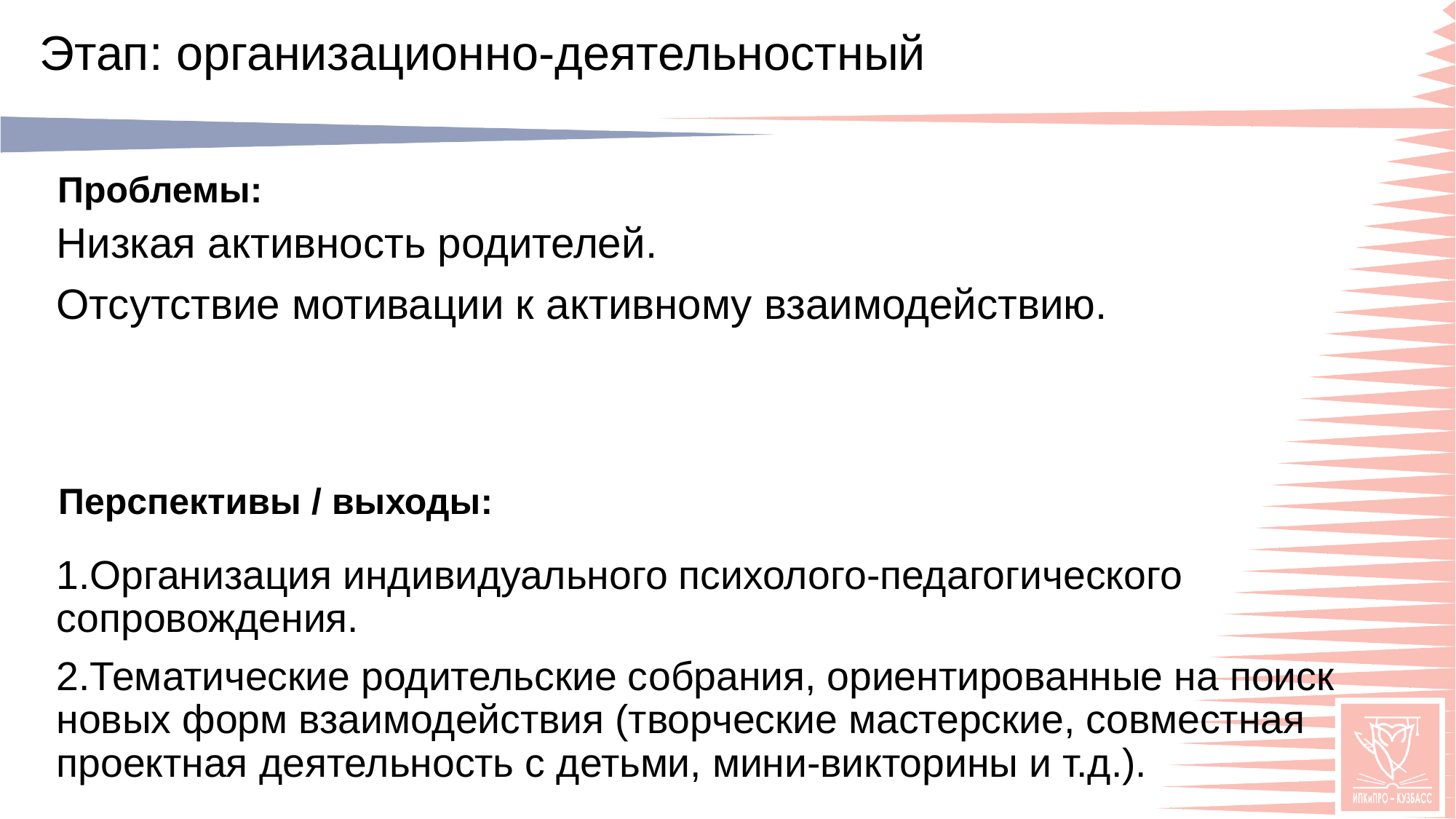

# Этап: организационно-деятельностный
Низкая активность родителей.
Отсутствие мотивации к активному взаимодействию.
1.Организация индивидуального психолого-педагогического сопровождения.
2.Тематические родительские собрания, ориентированные на поиск новых форм взаимодействия (творческие мастерские, совместная проектная деятельность с детьми, мини-викторины и т.д.).